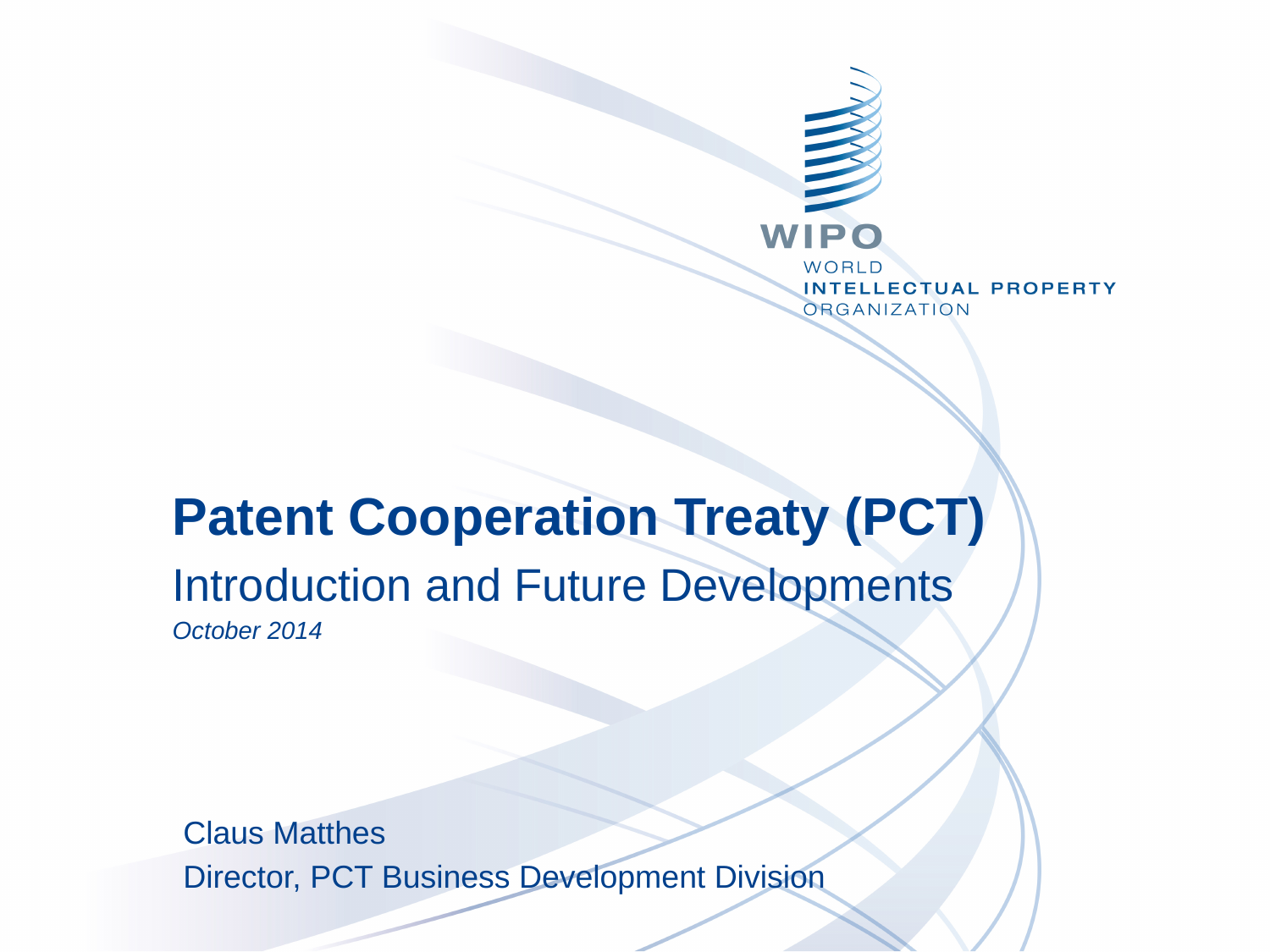

Patent Cooperation Treaty (PCT)
Introduction and Future Developments
October 2014

Claus Matthes
Director, PCT Business Development Division